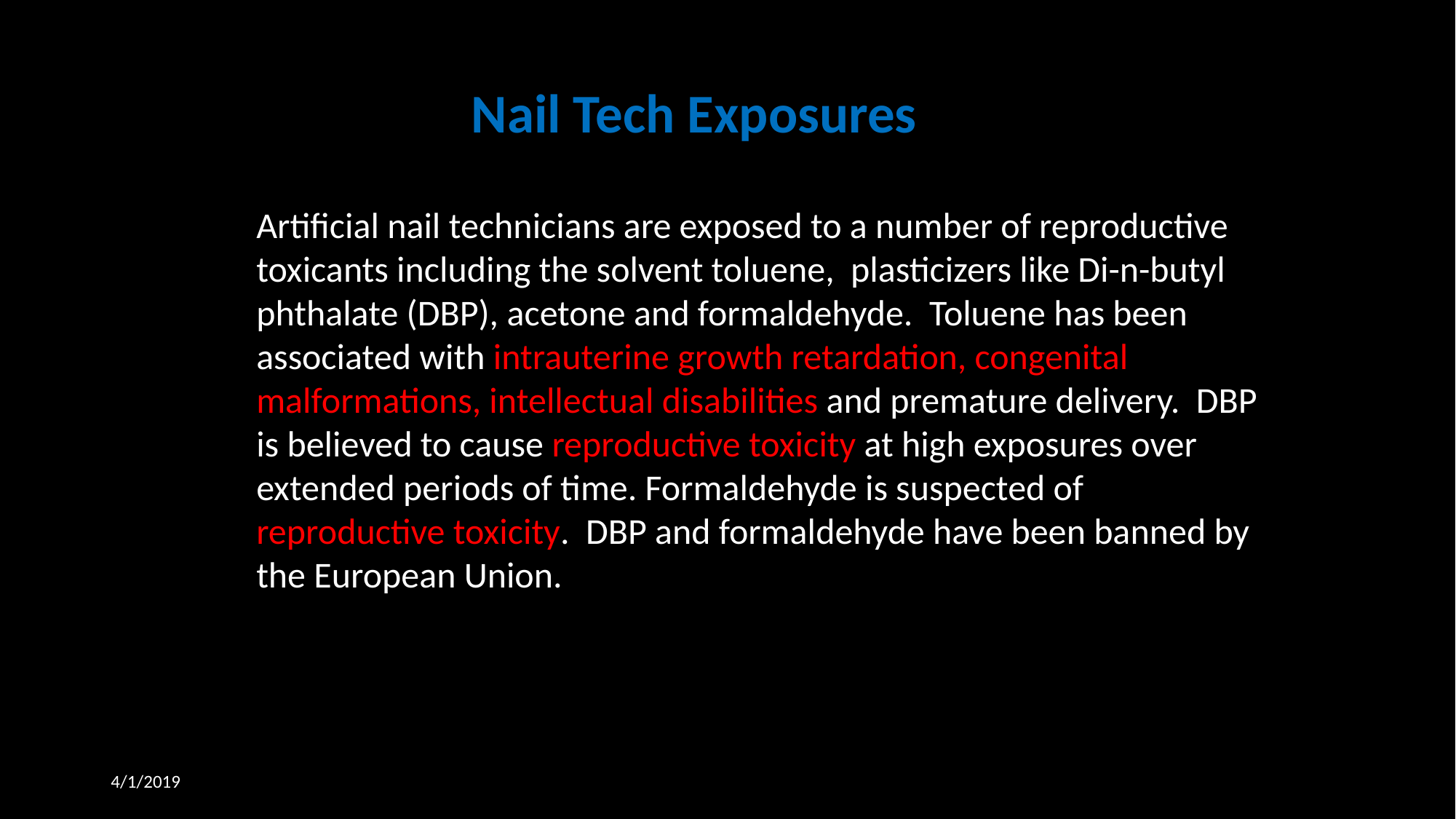

Nail Tech Exposures
Artificial nail technicians are exposed to a number of reproductive toxicants including the solvent toluene,  plasticizers like Di-n-butyl phthalate (DBP), acetone and formaldehyde.  Toluene has been associated with intrauterine growth retardation, congenital malformations, intellectual disabilities and premature delivery.  DBP is believed to cause reproductive toxicity at high exposures over extended periods of time. Formaldehyde is suspected of reproductive toxicity.  DBP and formaldehyde have been banned by the European Union.

4/1/2019